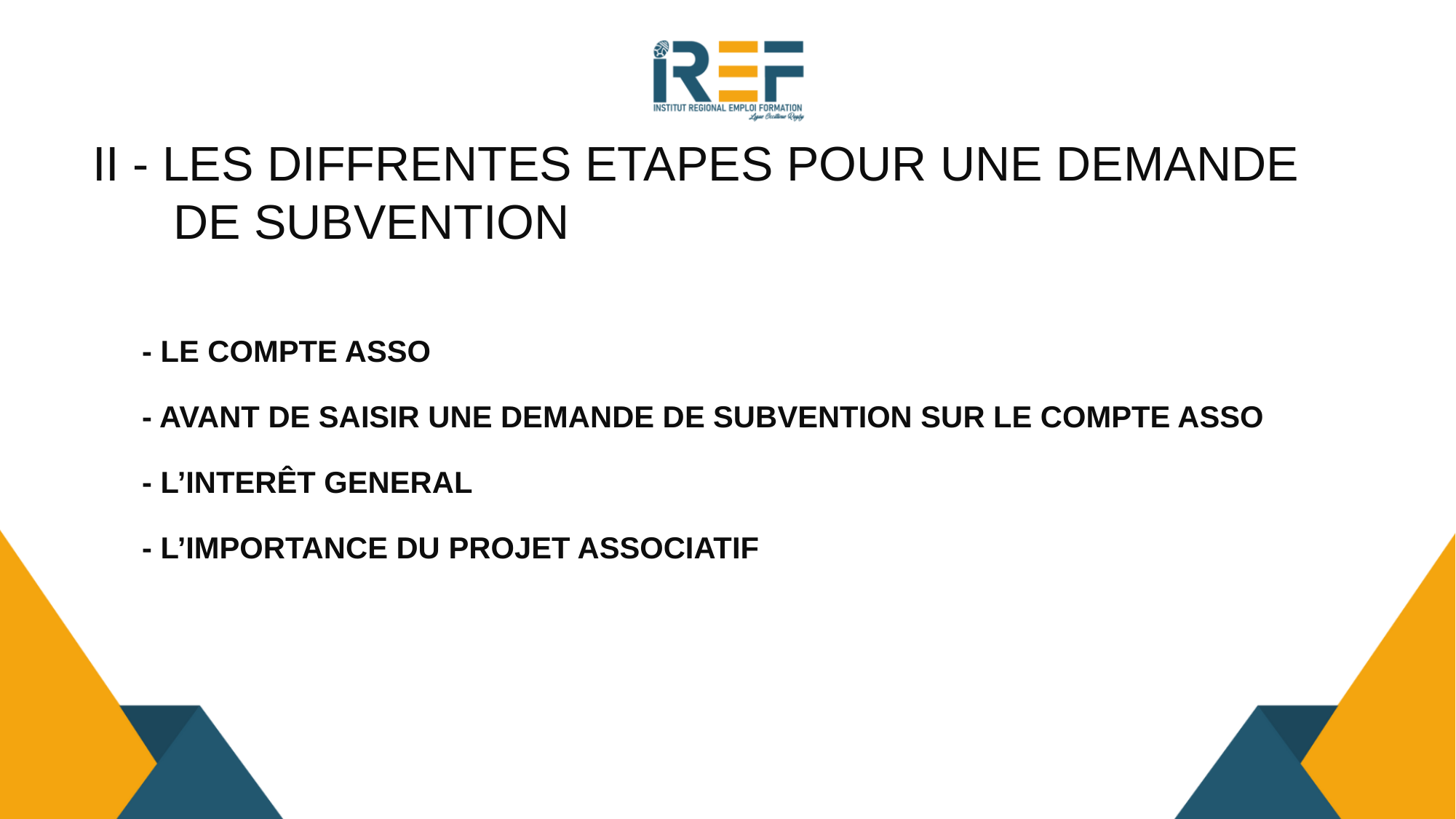

II - LES DIFFRENTES ETAPES POUR UNE DEMANDE
      DE SUBVENTION
# - LE COMPTE ASSO - AVANT DE SAISIR UNE DEMANDE DE SUBVENTION SUR LE COMPTE ASSO - L’INTERÊT GENERAL - L’IMPORTANCE DU PROJET ASSOCIATIF